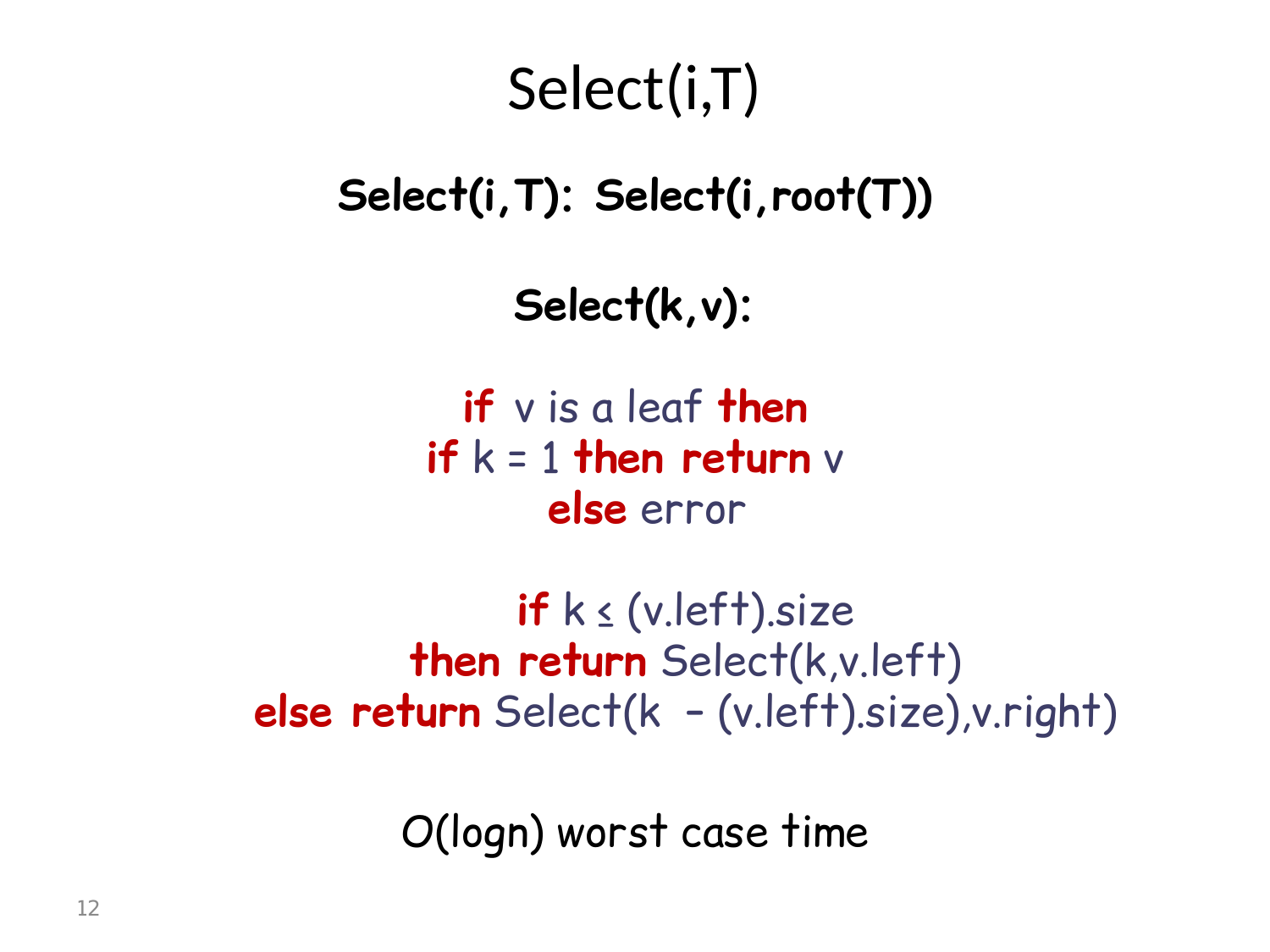

# Select(i,T)
Select(i,T): Select(i,root(T))

Select(k,v):

if v is a leaf then
if k = 1 then return v
  else error

        if k ≤ (v.left).size
        then return Select(k,v.left)
        else return Select(k  – (v.left).size),v.right)
O(logn) worst case time
12